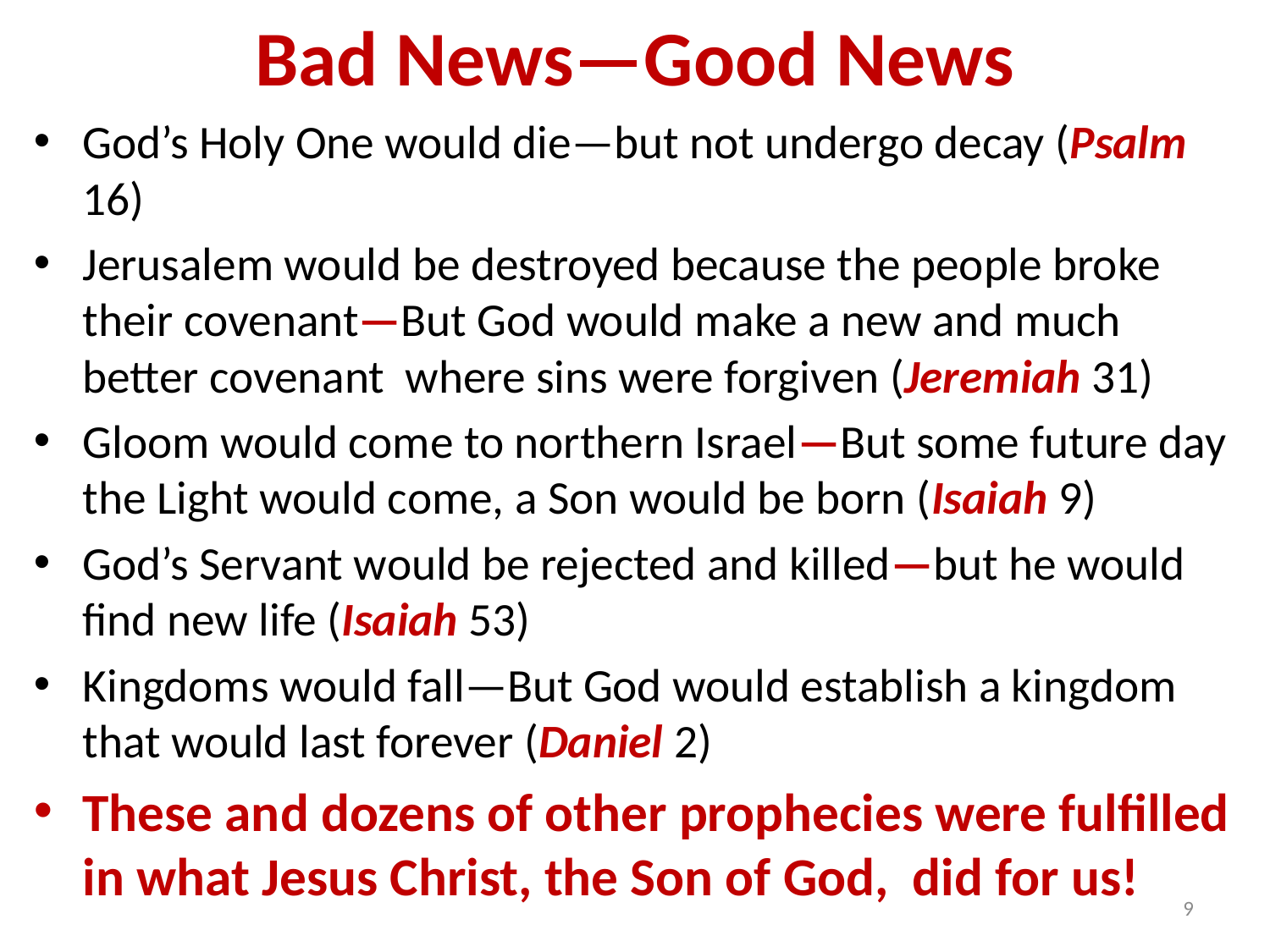

# Bad News—Good News
God’s Holy One would die—but not undergo decay (Psalm 16)
Jerusalem would be destroyed because the people broke their covenant—But God would make a new and much better covenant  where sins were forgiven (Jeremiah 31)
Gloom would come to northern Israel—But some future day the Light would come, a Son would be born (Isaiah 9)
God’s Servant would be rejected and killed—but he would find new life (Isaiah 53)
Kingdoms would fall—But God would establish a kingdom that would last forever (Daniel 2)
These and dozens of other prophecies were fulfilled in what Jesus Christ, the Son of God,  did for us!
9